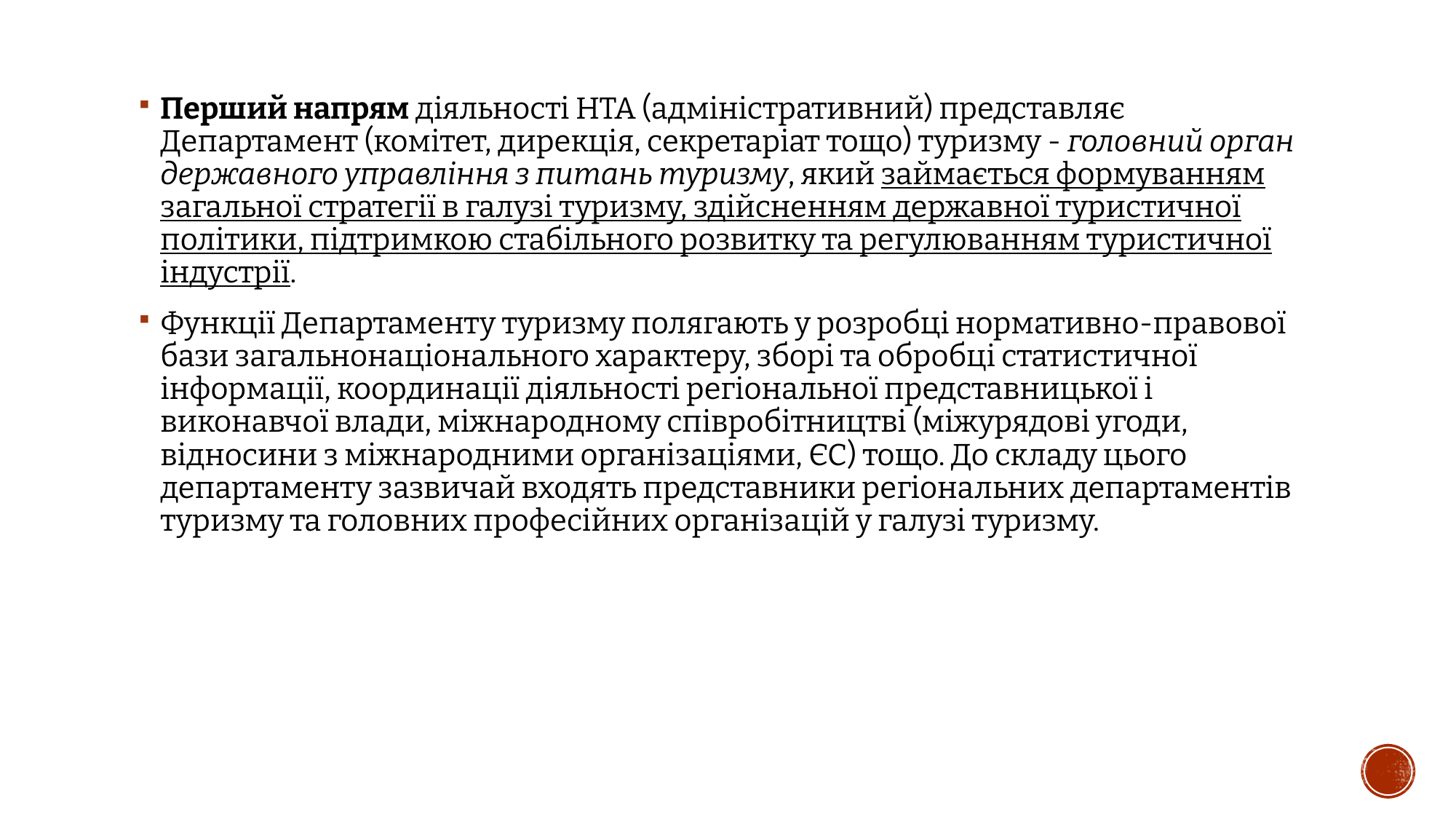

Перший напрям діяльності НТА (адміністративний) представляє Департамент (комітет, дирекція, секретаріат тощо) туризму - головний орган державного управління з питань туризму, який займається формуванням загальної стратегії в галузі туризму, здійсненням державної туристичної політики, підтримкою стабільного розвитку та регулюванням туристичної індустрії.
Функції Департаменту туризму полягають у розробці нормативно-правової бази загальнонаціонального характеру, зборі та обробці статистичної інформації, координації діяльності регіональної представницької і виконавчої влади, міжнародному співробітництві (міжурядові угоди, відносини з міжнародними організаціями, ЄС) тощо. До складу цього департаменту зазвичай входять представники регіональних департаментів туризму та головних професійних організацій у галузі туризму.